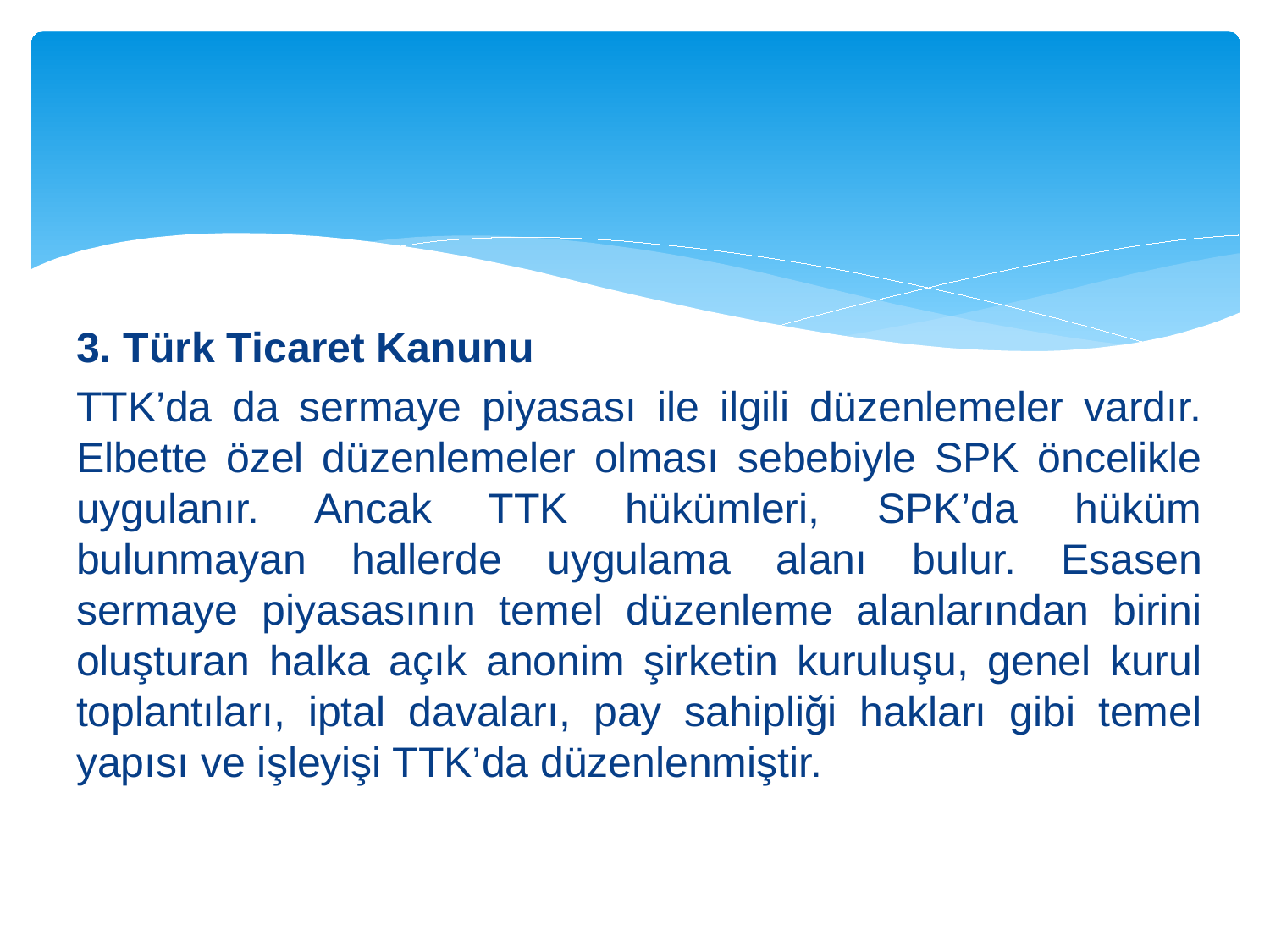

#

3. Türk Ticaret Kanunu
TTK’da da sermaye piyasası ile ilgili düzenlemeler vardır. Elbette özel düzenlemeler olması sebebiyle SPK öncelikle uygulanır. Ancak TTK hükümleri, SPK’da hüküm bulunmayan hallerde uygulama alanı bulur. Esasen sermaye piyasasının temel düzenleme alanlarından birini oluşturan halka açık anonim şirketin kuruluşu, genel kurul toplantıları, iptal davaları, pay sahipliği hakları gibi temel yapısı ve işleyişi TTK’da düzenlenmiştir.